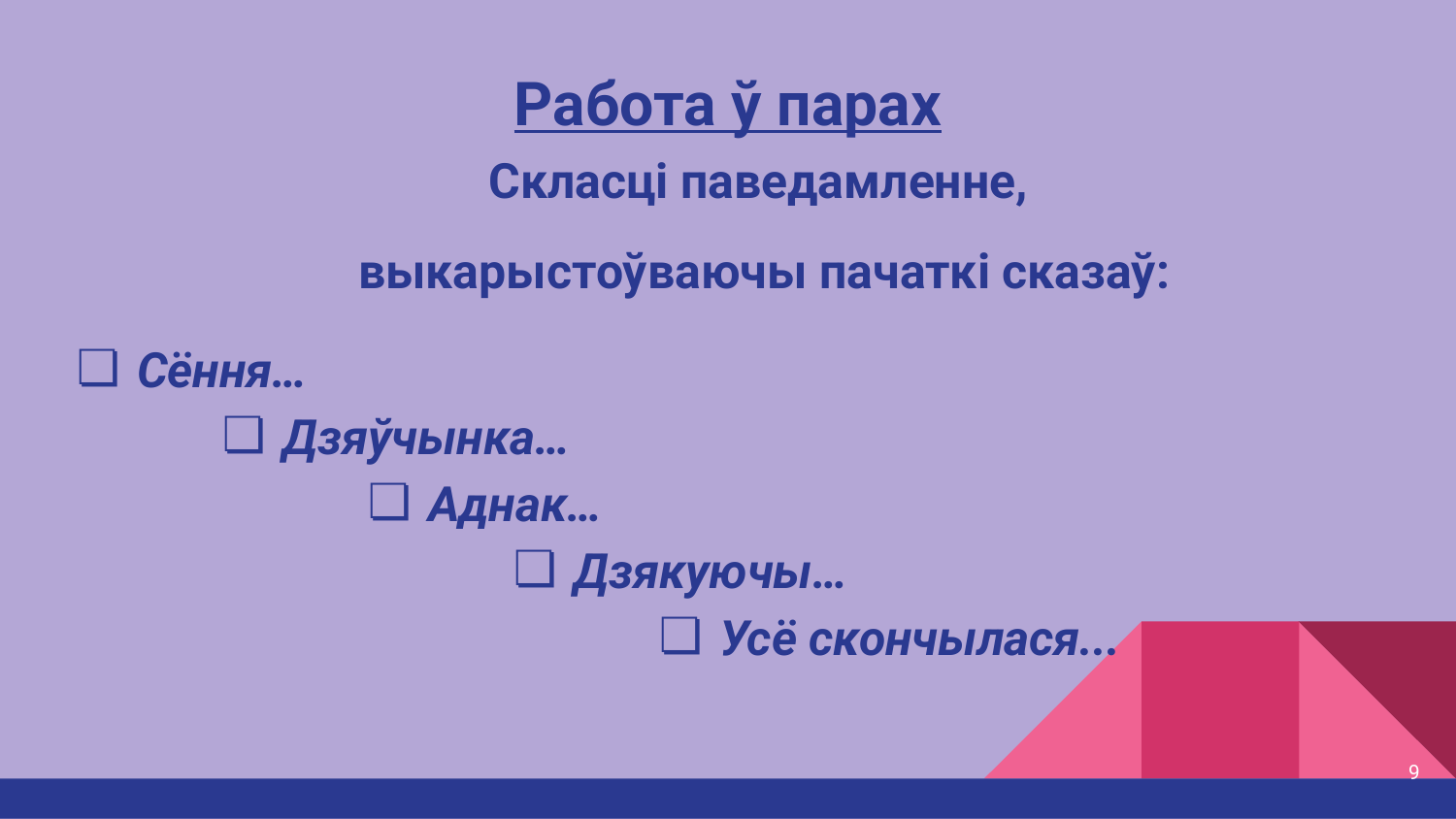

# Работа ў парах

Скласці паведамленне,
выкарыстоўваючы пачаткі сказаў:
Сёння…
Дзяўчынка…
Аднак…
Дзякуючы…
Усё скончылася...
9